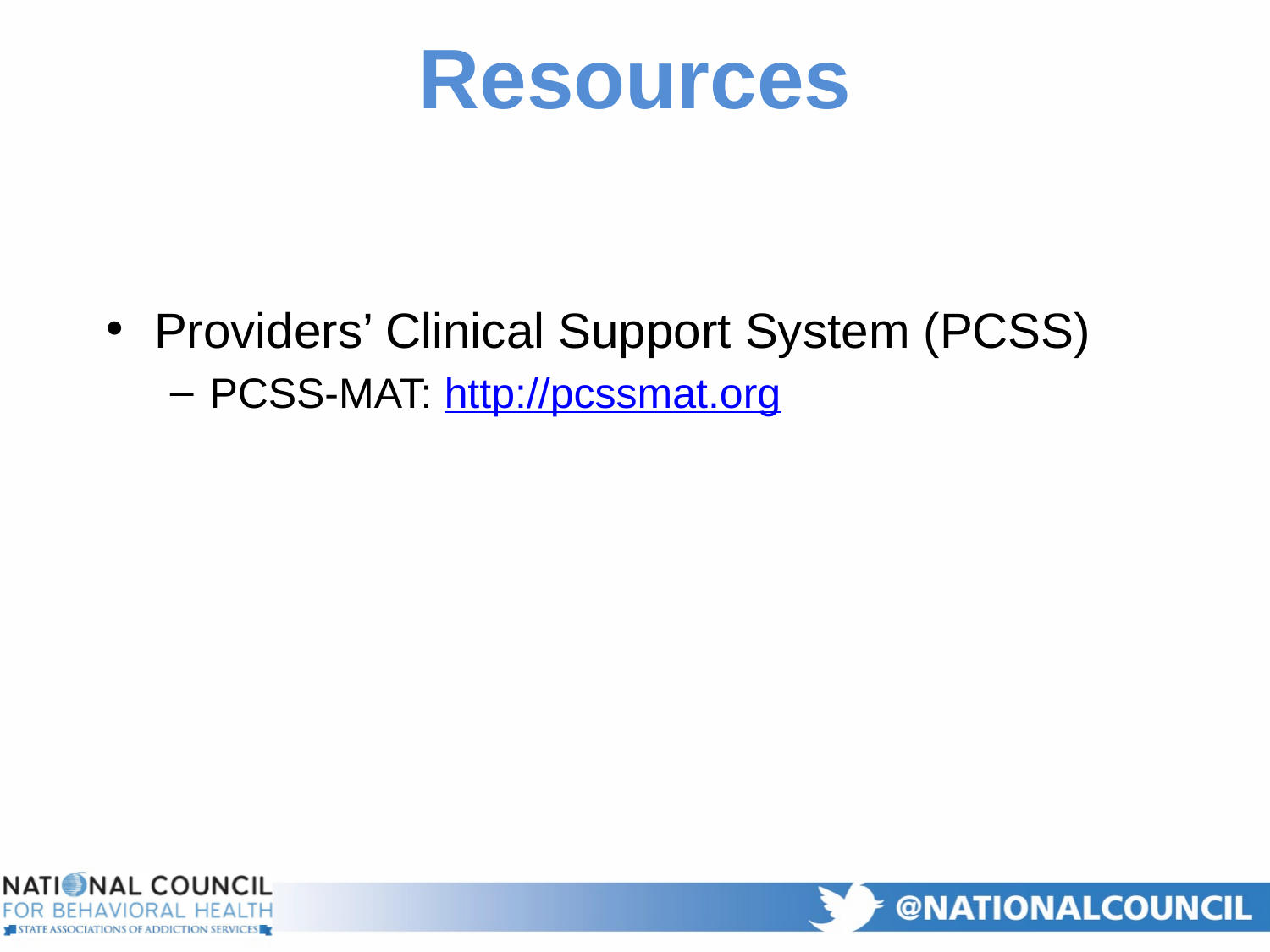

# Resources
Providers’ Clinical Support System (PCSS)
PCSS-MAT: http://pcssmat.org